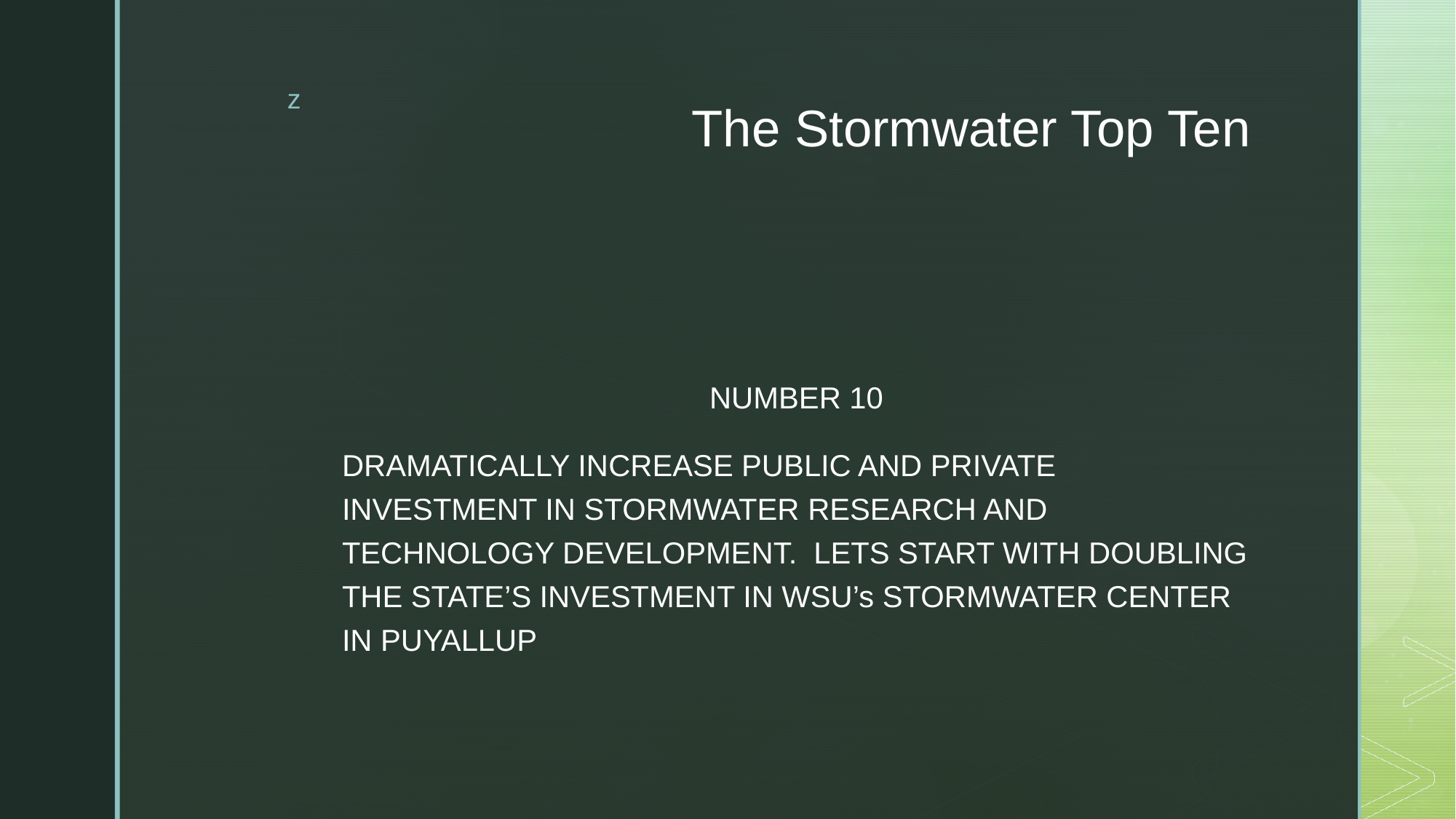

# The Stormwater Top Ten

NUMBER 10
DRAMATICALLY INCREASE PUBLIC AND PRIVATE INVESTMENT IN STORMWATER RESEARCH AND TECHNOLOGY DEVELOPMENT.  LETS START WITH DOUBLING THE STATE’S INVESTMENT IN WSU’s STORMWATER CENTER IN PUYALLUP